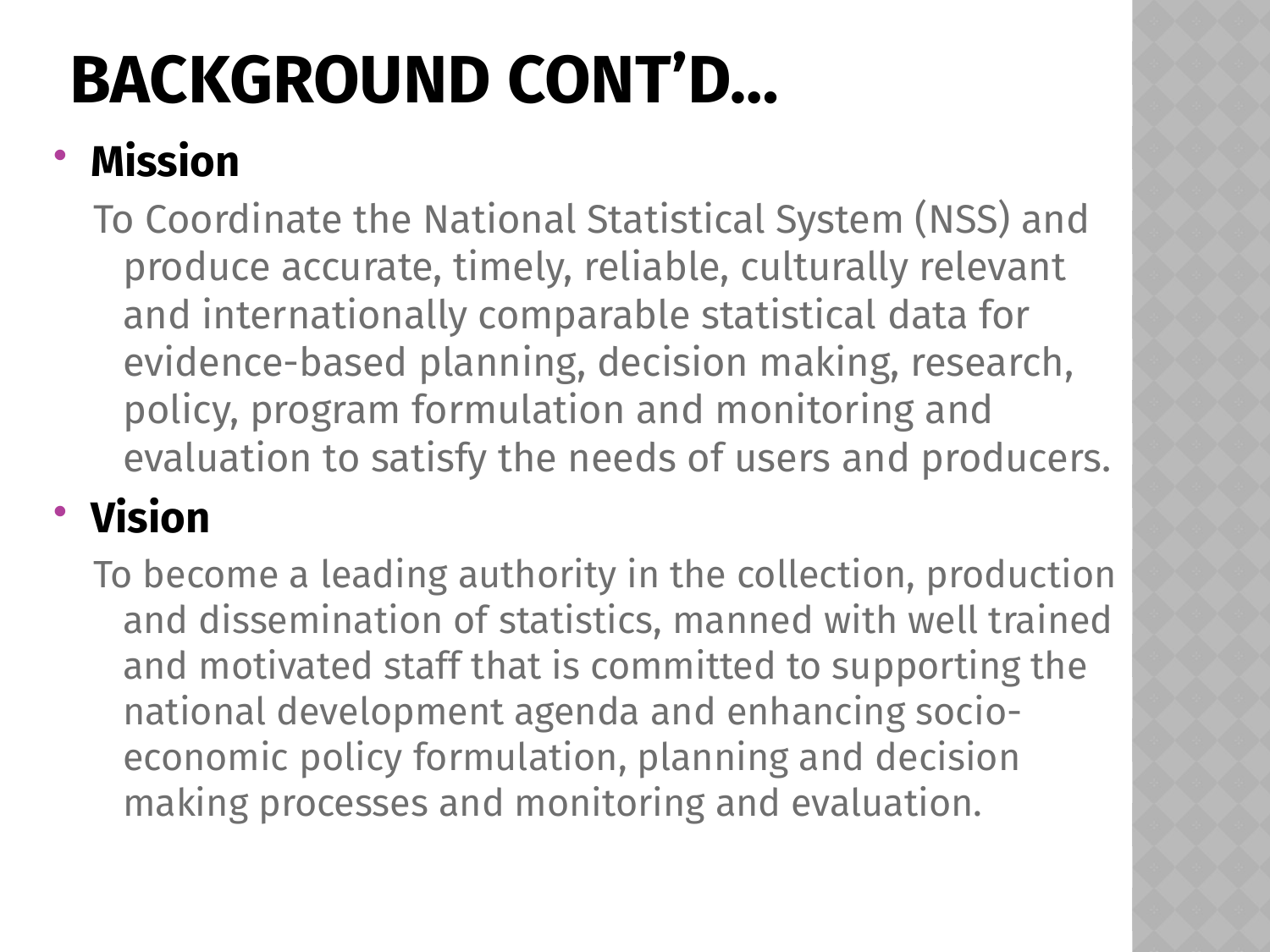

# Background cont’d…
Mission
To Coordinate the National Statistical System (NSS) and produce accurate, timely, reliable, culturally relevant and internationally comparable statistical data for evidence-based planning, decision making, research, policy, program formulation and monitoring and evaluation to satisfy the needs of users and producers.
Vision
To become a leading authority in the collection, production and dissemination of statistics, manned with well trained and motivated staff that is committed to supporting the national development agenda and enhancing socio-economic policy formulation, planning and decision making processes and monitoring and evaluation.